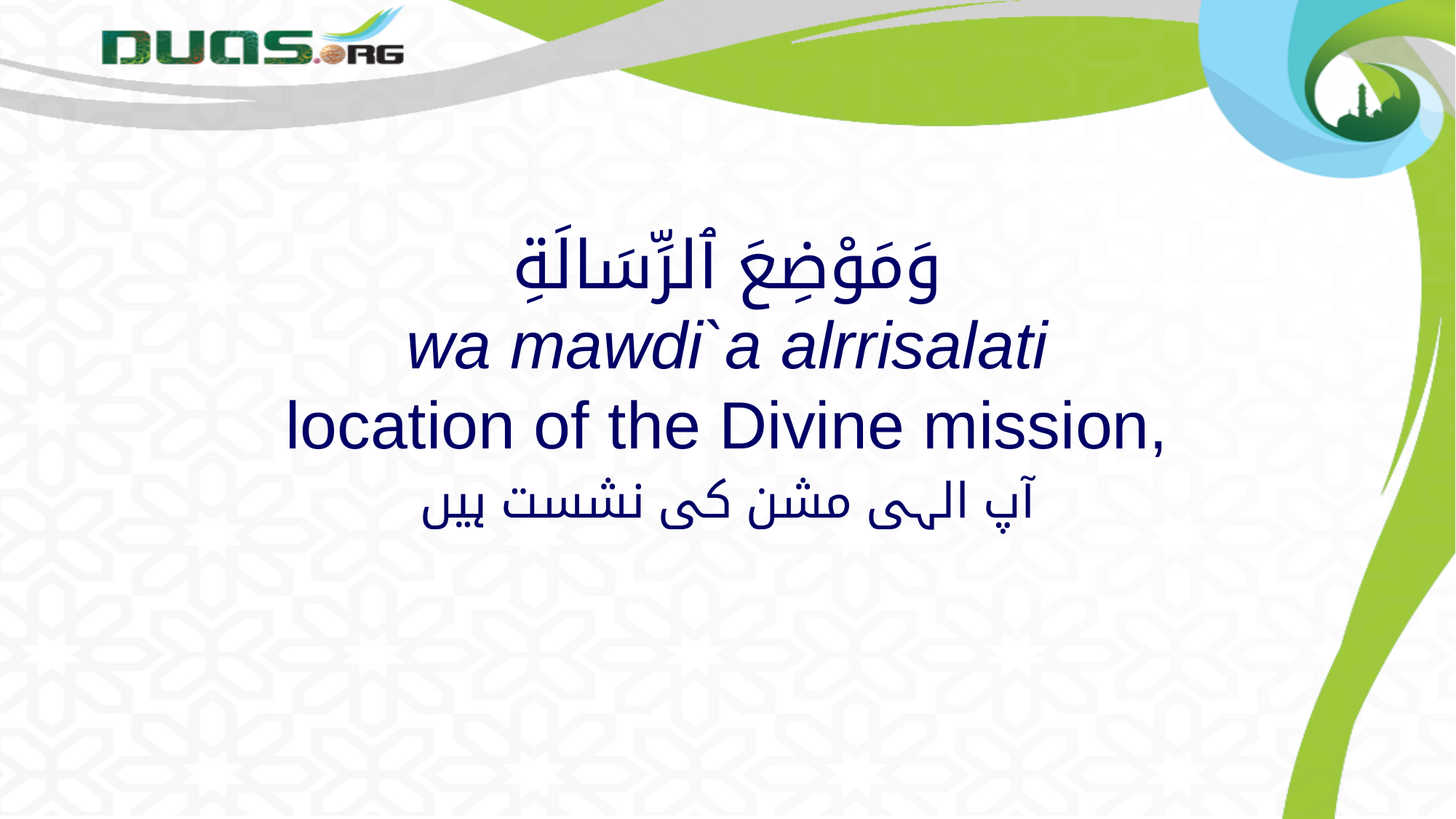

# وَمَوْضِعَ ٱلرِّسَالَةِ wa mawdi`a alrrisalati location of the Divine mission,
آپ الہی مشن کی نشست ہیں